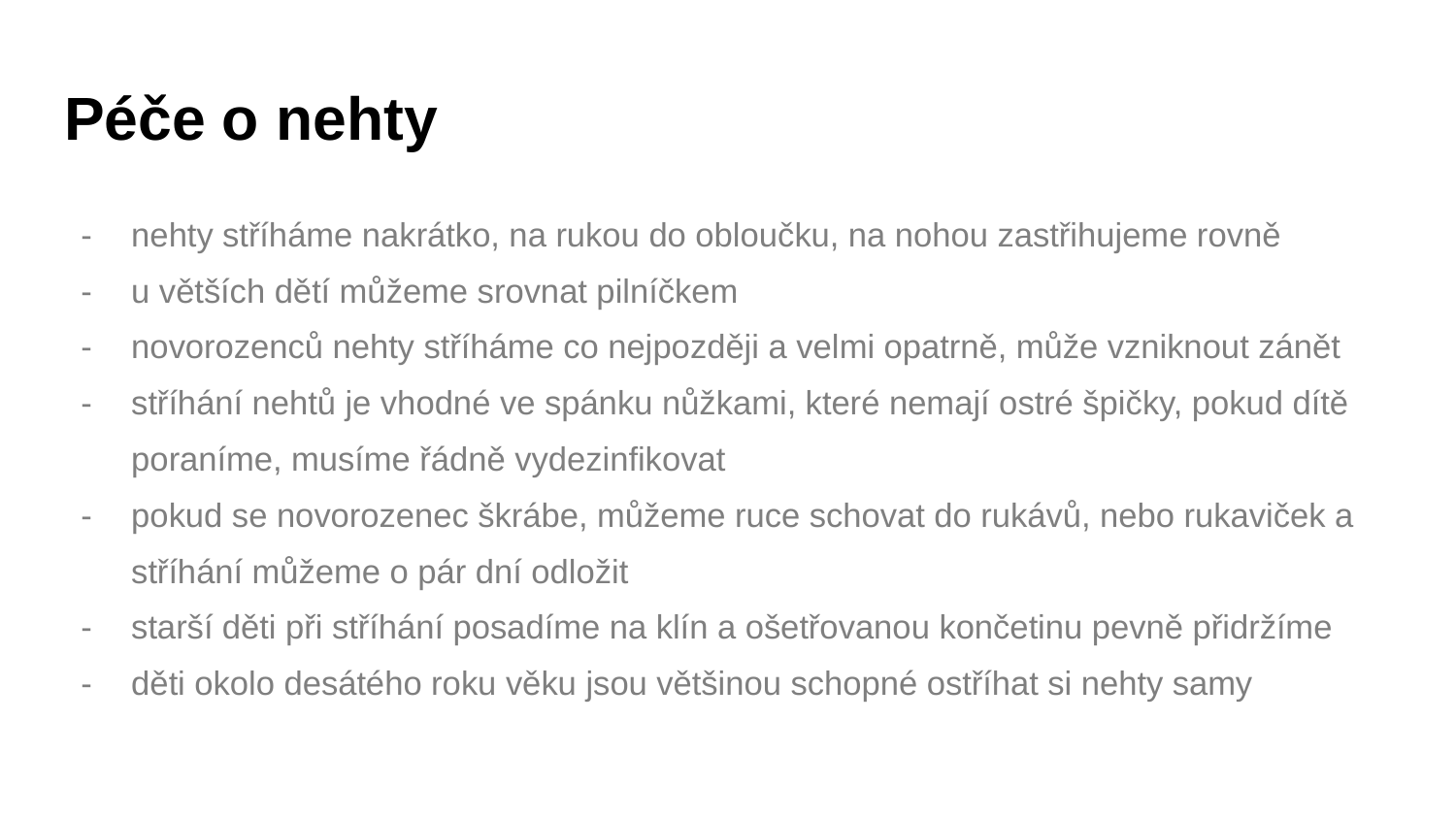

# Péče o nehty
nehty stříháme nakrátko, na rukou do obloučku, na nohou zastřihujeme rovně
u větších dětí můžeme srovnat pilníčkem
novorozenců nehty stříháme co nejpozději a velmi opatrně, může vzniknout zánět
stříhání nehtů je vhodné ve spánku nůžkami, které nemají ostré špičky, pokud dítě poraníme, musíme řádně vydezinfikovat
pokud se novorozenec škrábe, můžeme ruce schovat do rukávů, nebo rukaviček a stříhání můžeme o pár dní odložit
starší děti při stříhání posadíme na klín a ošetřovanou končetinu pevně přidržíme
děti okolo desátého roku věku jsou většinou schopné ostříhat si nehty samy